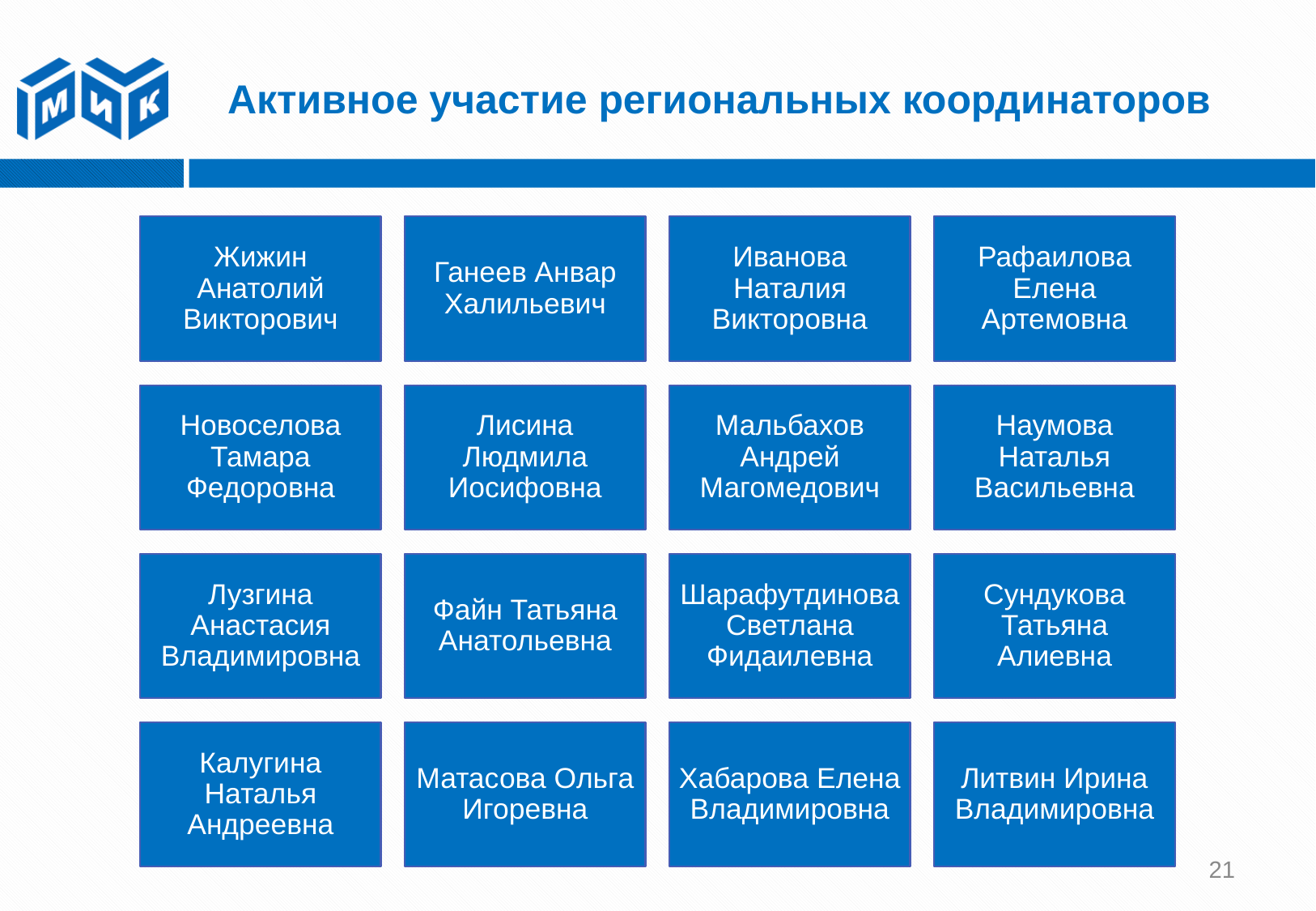

# Активное участие региональных координаторов
Жижин Анатолий Викторович
Ганеев Анвар Халильевич
Иванова Наталия Викторовна
Рафаилова Елена Артемовна
Новоселова Тамара Федоровна
Лисина Людмила Иосифовна
Мальбахов Андрей Магомедович
Наумова Наталья Васильевна
Лузгина Анастасия Владимировна
Файн Татьяна Анатольевна
Шарафутдинова Светлана Фидаилевна
Сундукова Татьяна Алиевна
Калугина Наталья Андреевна
Матасова Ольга Игоревна
Хабарова Елена Владимировна
Литвин Ирина Владимировна
21